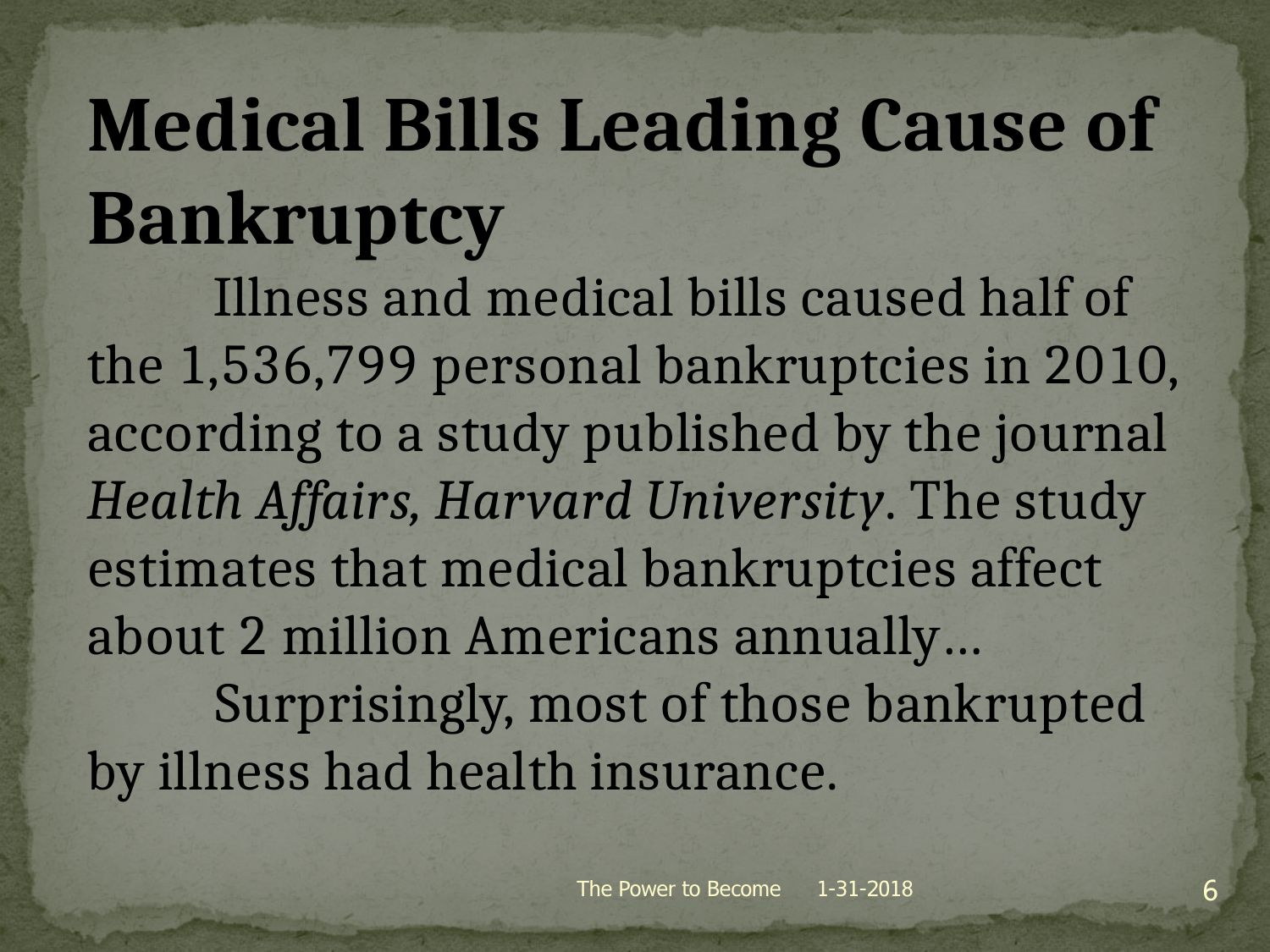

Medical Bills Leading Cause of Bankruptcy
	Illness and medical bills caused half of the 1,536,799 personal bankruptcies in 2010, according to a study published by the journal Health Affairs, Harvard University. The study estimates that medical bankruptcies affect about 2 million Americans annually…
	Surprisingly, most of those bankrupted by illness had health insurance.
6
The Power to Become
1-31-2018